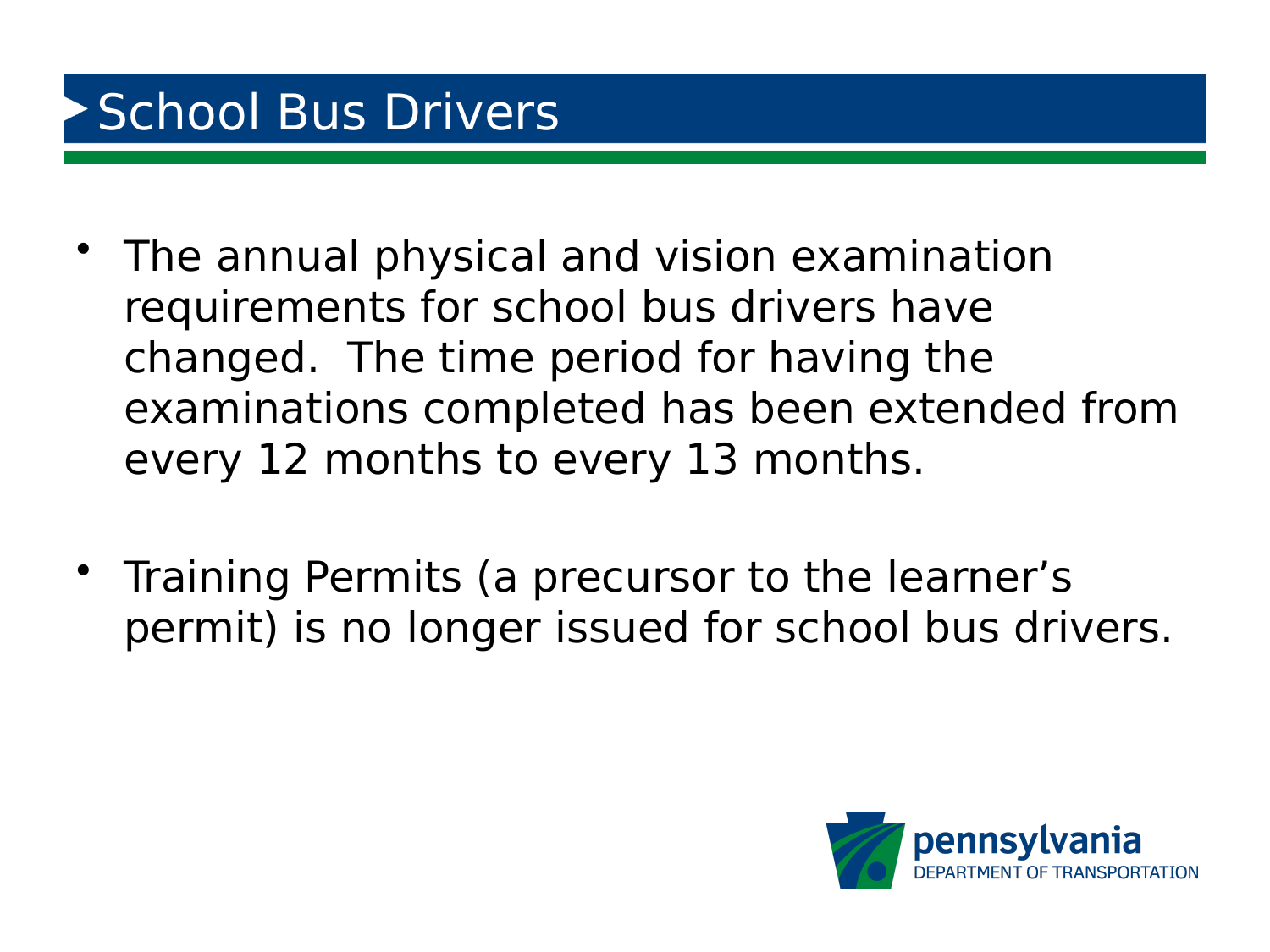

# School Bus Drivers
The annual physical and vision examination requirements for school bus drivers have changed.  The time period for having the examinations completed has been extended from every 12 months to every 13 months.

Training Permits (a precursor to the learner’s permit) is no longer issued for school bus drivers.